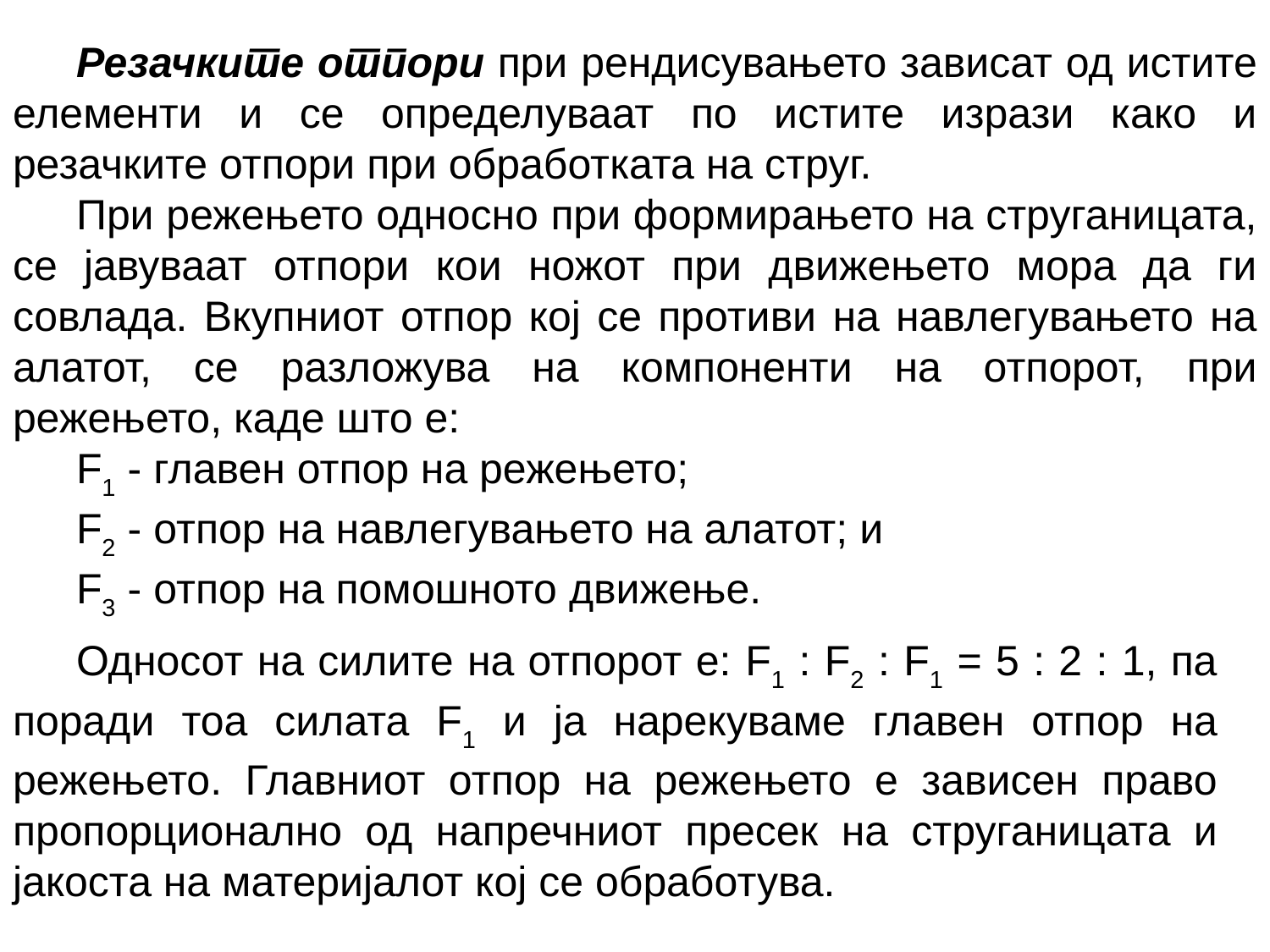

Резачките отпори при рендисувањето зависат од истите елементи и се определуваат по истите изрази како и резачките отпори при обработката на струг.
При режењето односно при формирањето на струганицата, се јавуваат отпори кои ножот при движењето мора да ги совлада. Вкупниот отпор кој се противи на навлегувањето на алатот, се разложува на компоненти на отпорот, при режењето, каде што е:
F1 - главен отпор на режењето;
F2 - отпор на навлегувањето на алатот; и
F3 - отпор на помошното движење.
Односот на силите на отпорот е: F1 : F2 : F1 = 5 : 2 : 1, па поради тоа силата F1 и ја нарекуваме главен отпор на режењето. Главниот отпор на режењето е зависен право пропорционално од напречниот пресек на струганицата и јакоста на материјалот кој се обработува.